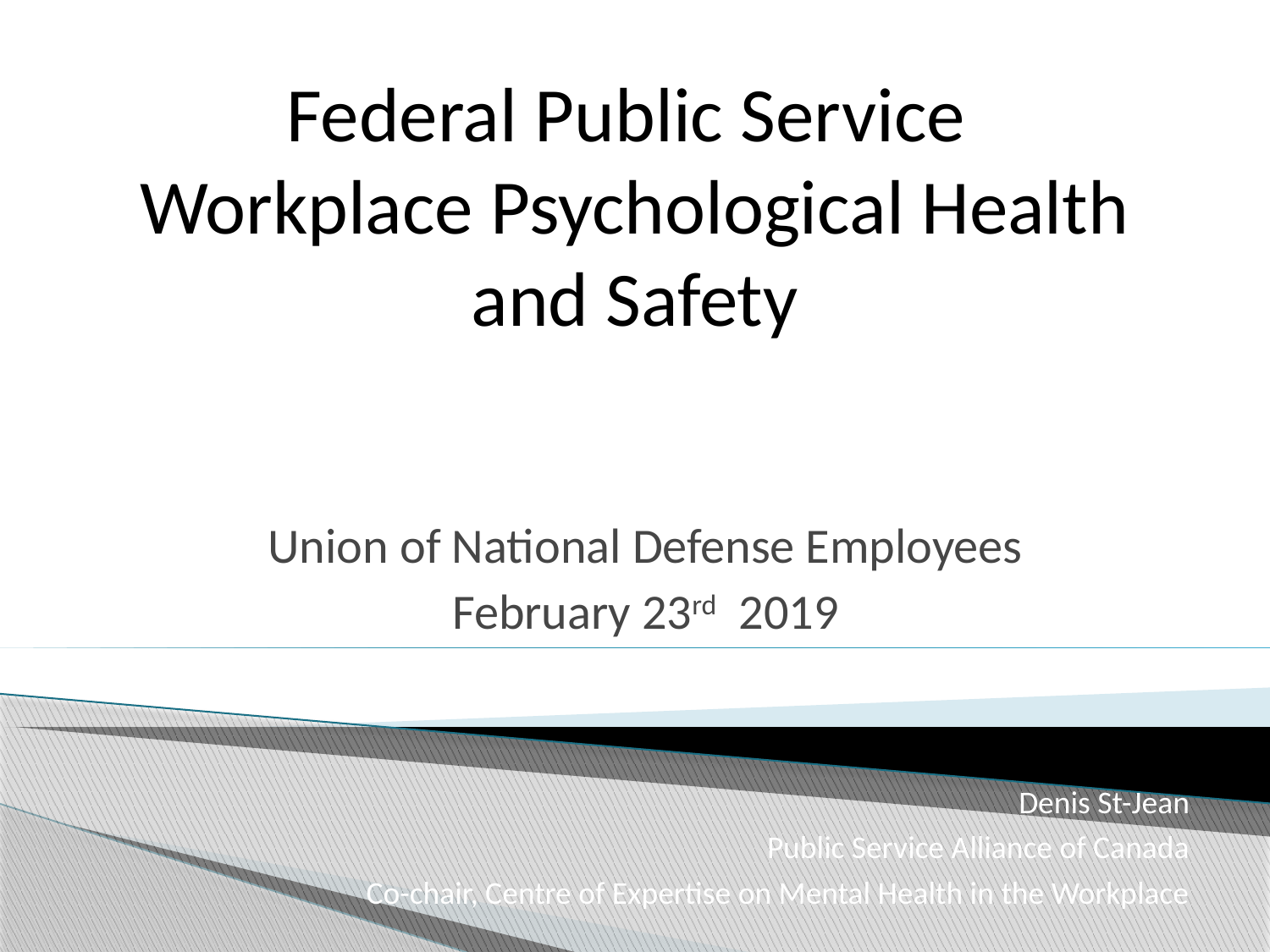

# Federal Public Service Workplace Psychological Health and Safety

Union of National Defense Employees
February 23rd  2019

Denis St-Jean
Public Service Alliance of Canada
Co-chair, Centre of Expertise on Mental Health in the Workplace